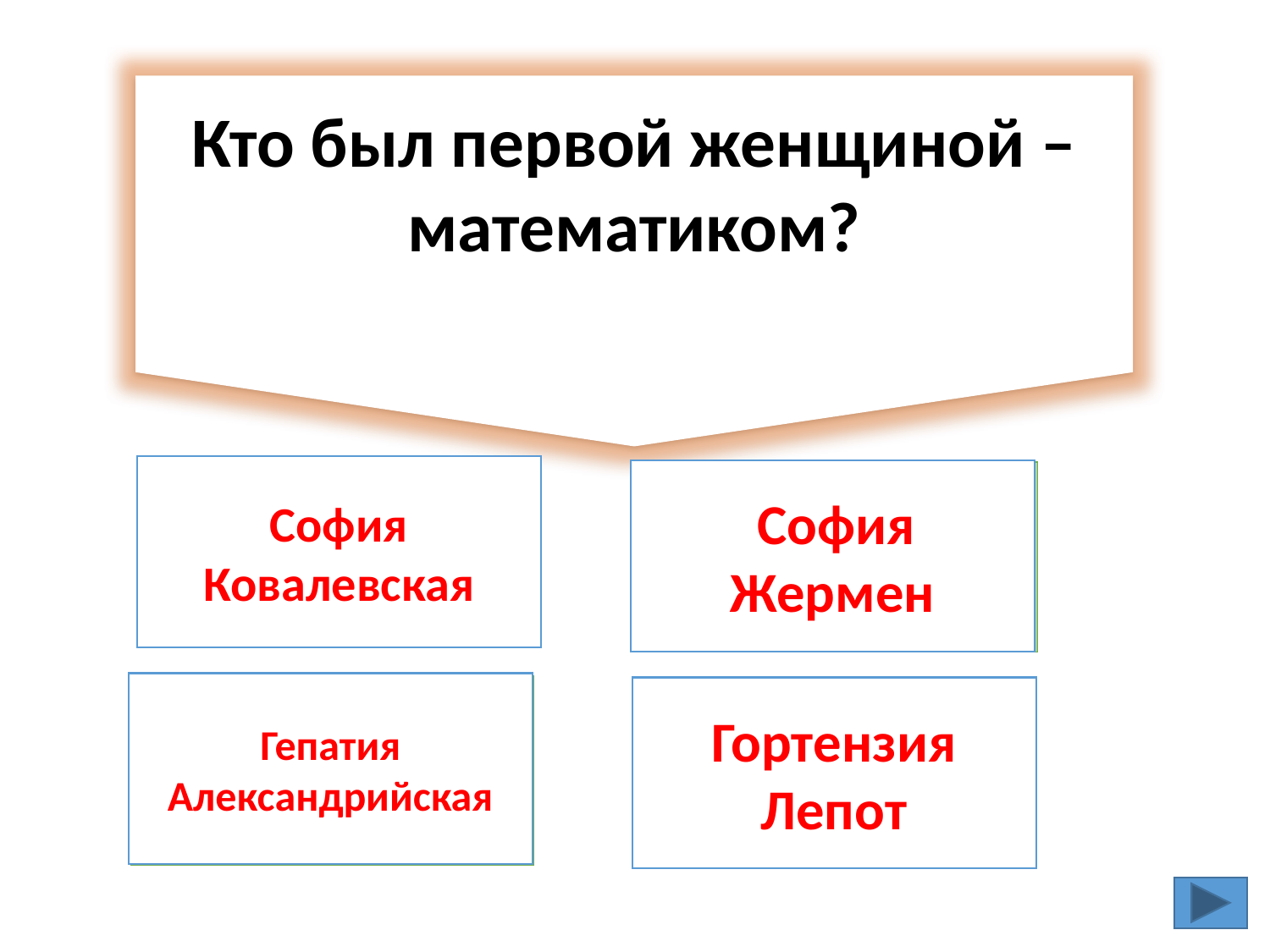

Кто был первой женщиной – математиком?
София Ковалевская
Увы…
 София Жермен
Разве?
Гепатия Александрийская
Верно

Гортензия Лепот
Неверно